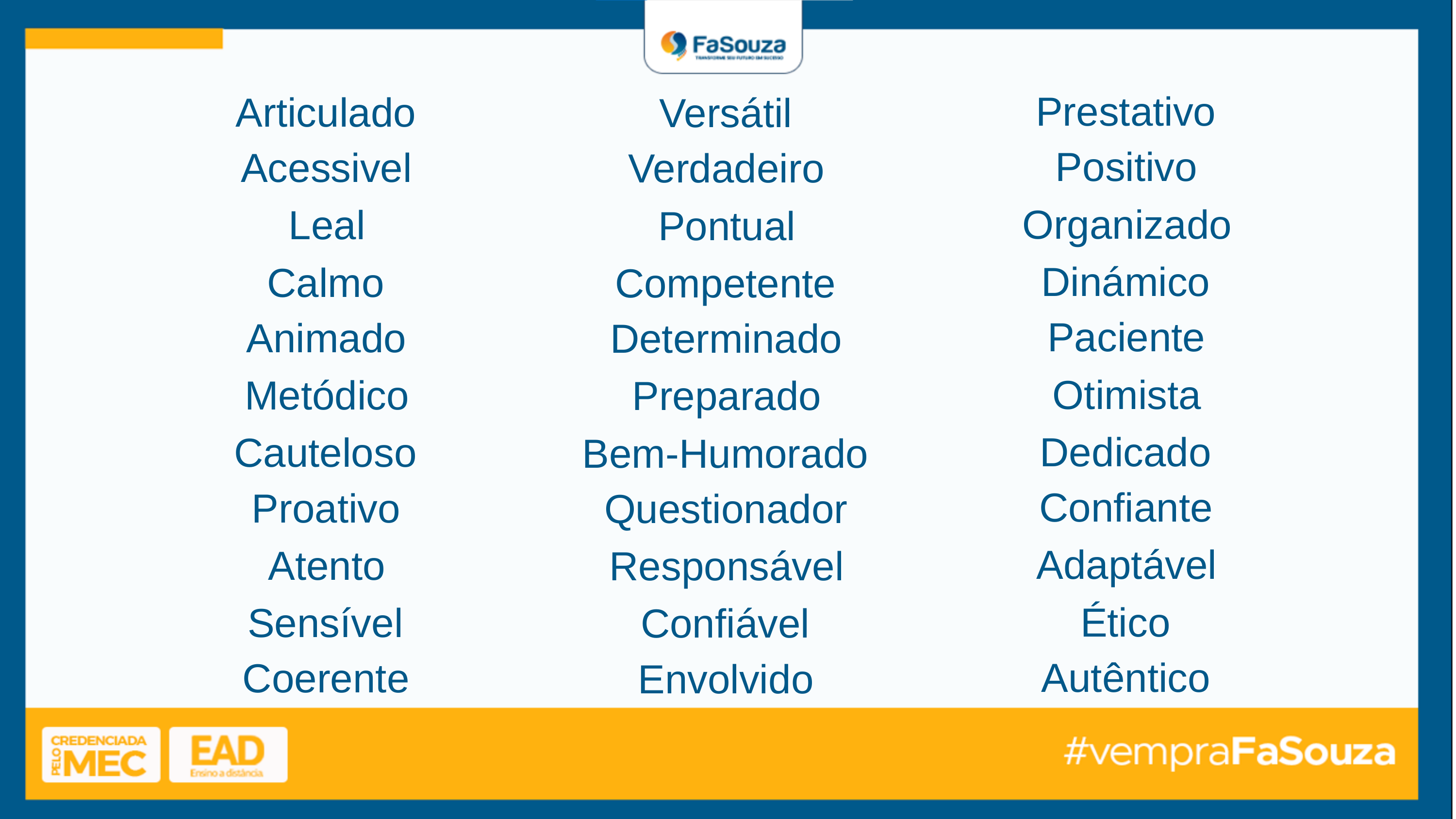

Prestativo
Articulado
Versátil
Positivo
Acessivel
Verdadeiro
Organizado
Leal
Pontual
Dinámico
Calmo
Competente
Paciente
Animado
Determinado
Otimista
Metódico
Preparado
Dedicado
Cauteloso
Bem-Humorado
Confiante
Proativo
Questionador
Adaptável
Atento
Responsável
Ético
Sensível
Confiável
Autêntico
Coerente
Envolvido